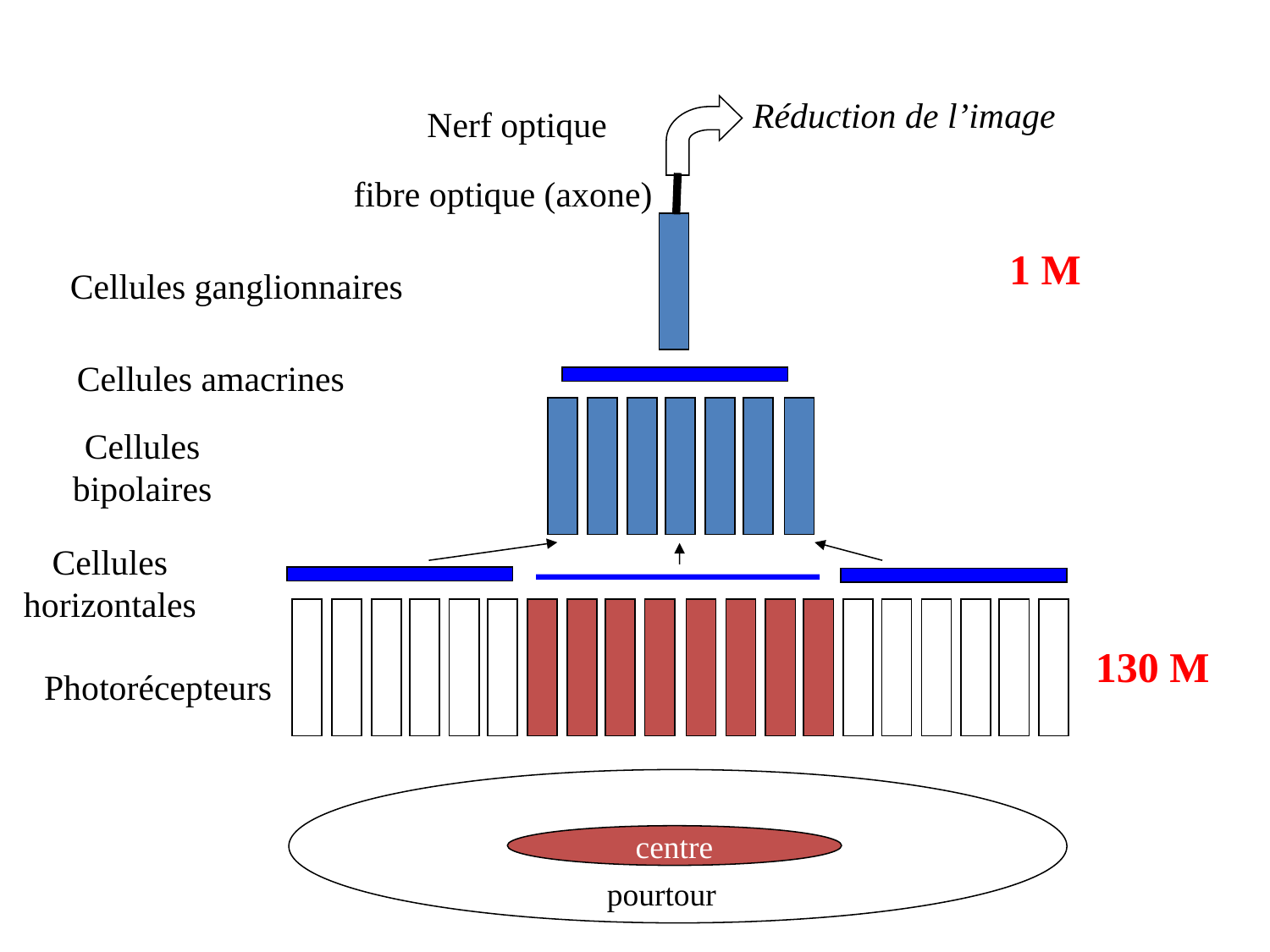

Réduction de l’image
Nerf optique

fibre optique (axone)

1 M
Cellules ganglionnaires
Cellules amacrines

Cellules
bipolaires
Cellules
horizontales

130 M
Photorécepteurs

centre
pourtour